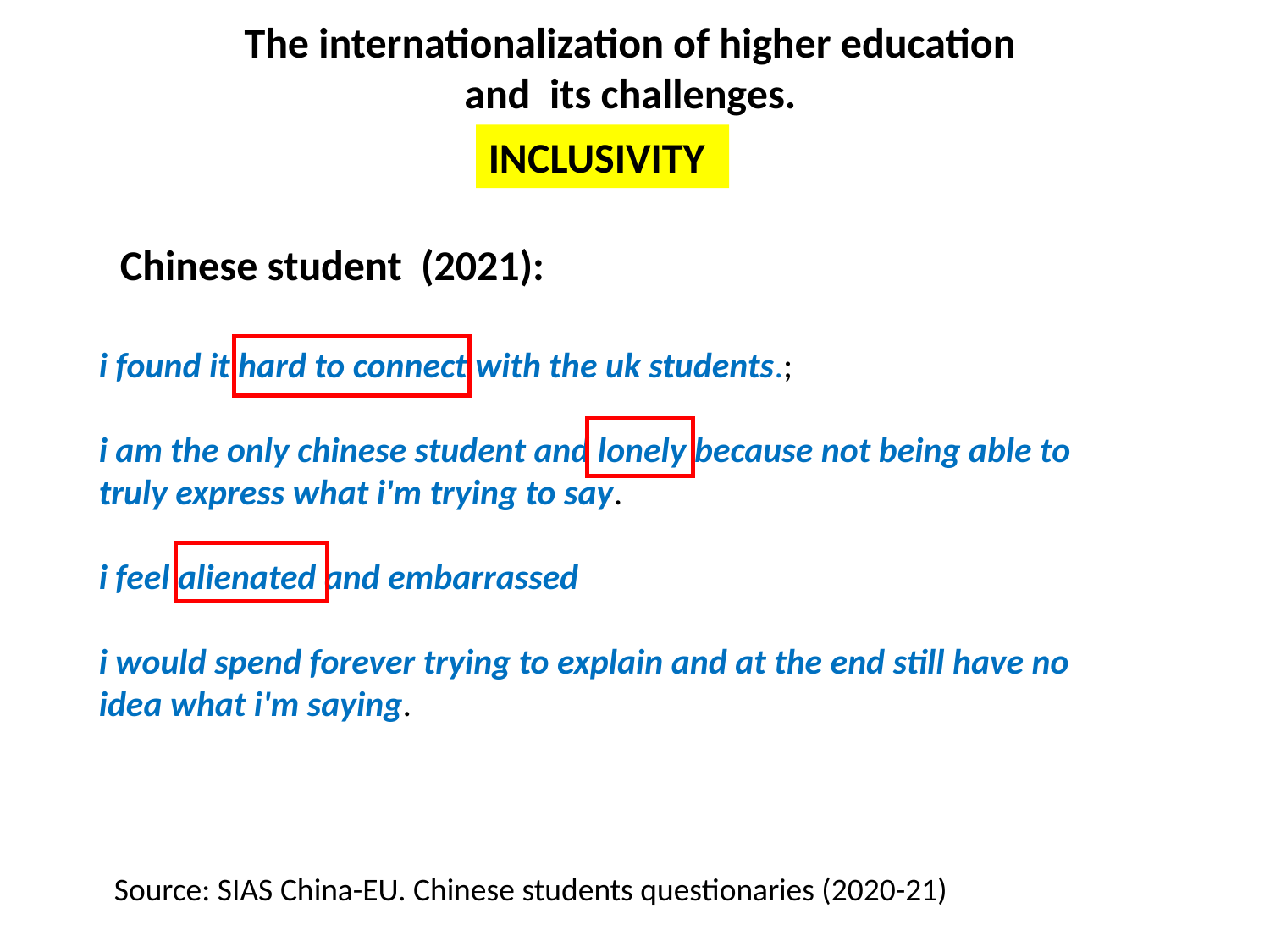

The internationalization of higher education
and  its challenges.
INCLUSIVITY
Chinese student  (2021):
i found it hard to connect with the uk students.;

i am the only chinese student and lonely because not being able to truly express what i'm trying to say.

i feel alienated and embarrassed

i would spend forever trying to explain and at the end still have no idea what i'm saying.

Source: SIAS China-EU. Chinese students questionaries (2020-21)